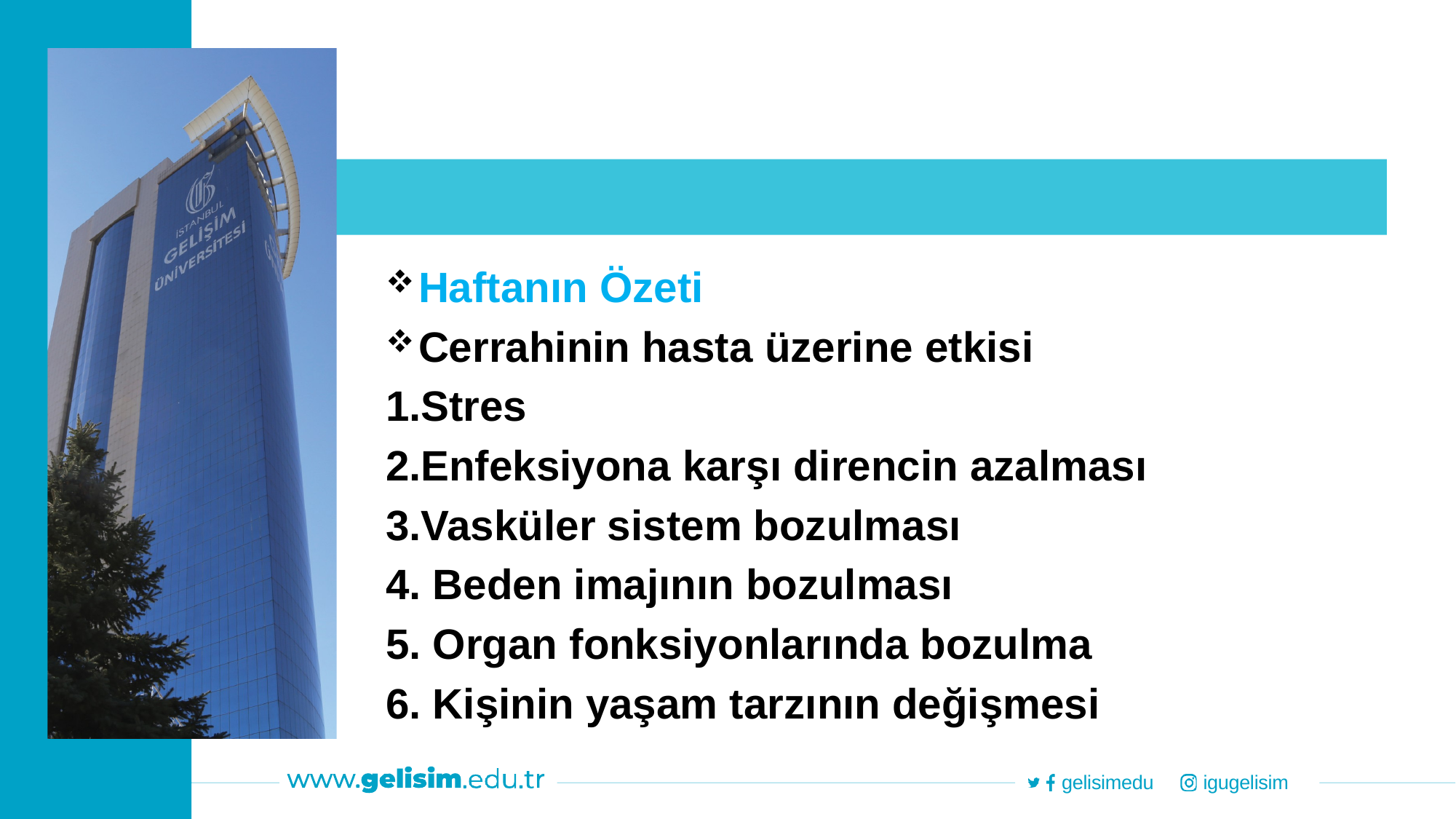

Haftanın Özeti
Cerrahinin hasta üzerine etkisi
1.Stres
2.Enfeksiyona karşı direncin azalması
3.Vasküler sistem bozulması
4. Beden imajının bozulması
5. Organ fonksiyonlarında bozulma
6. Kişinin yaşam tarzının değişmesi